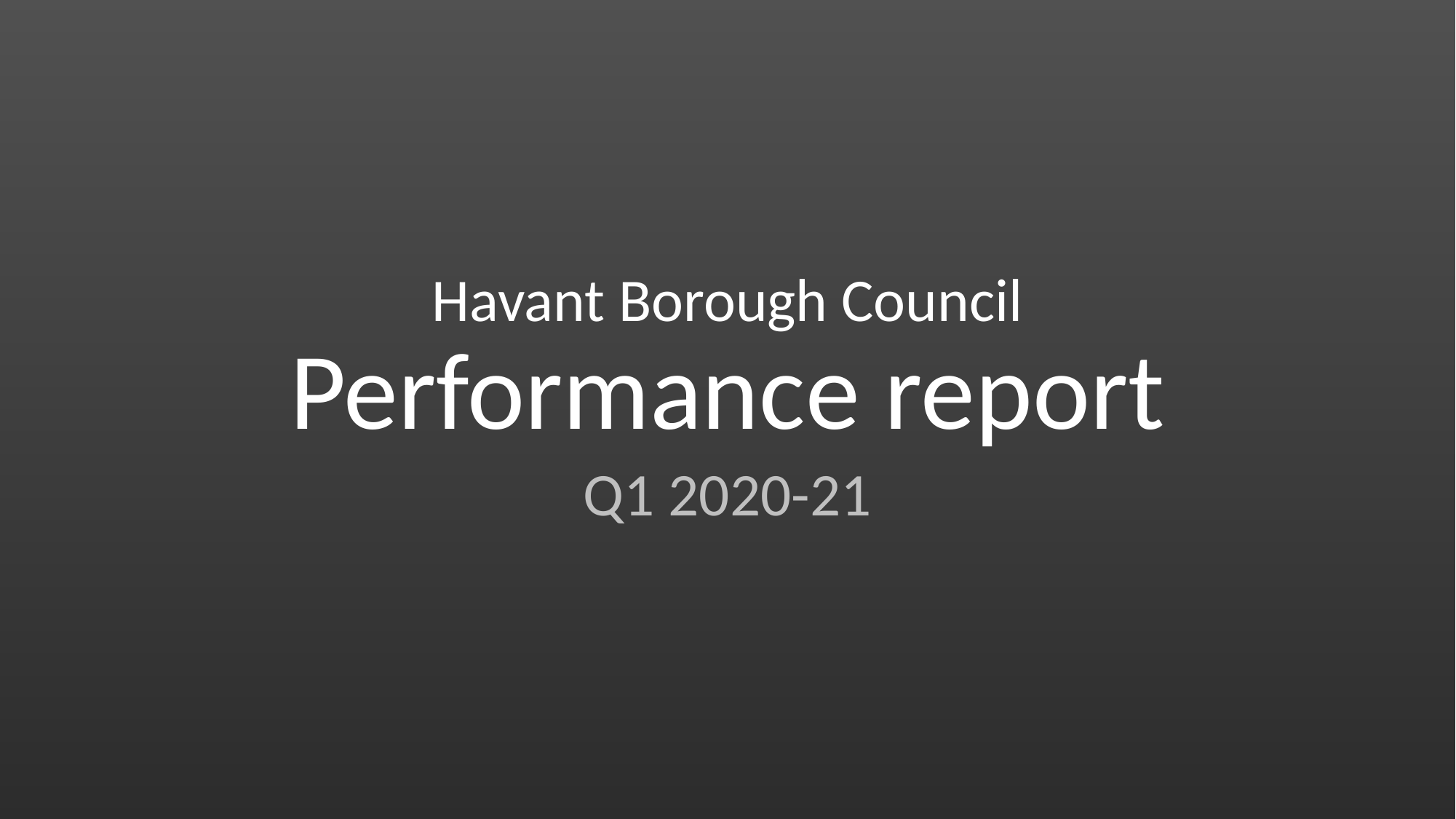

# Havant Borough Council Performance report
Q1 2020-21